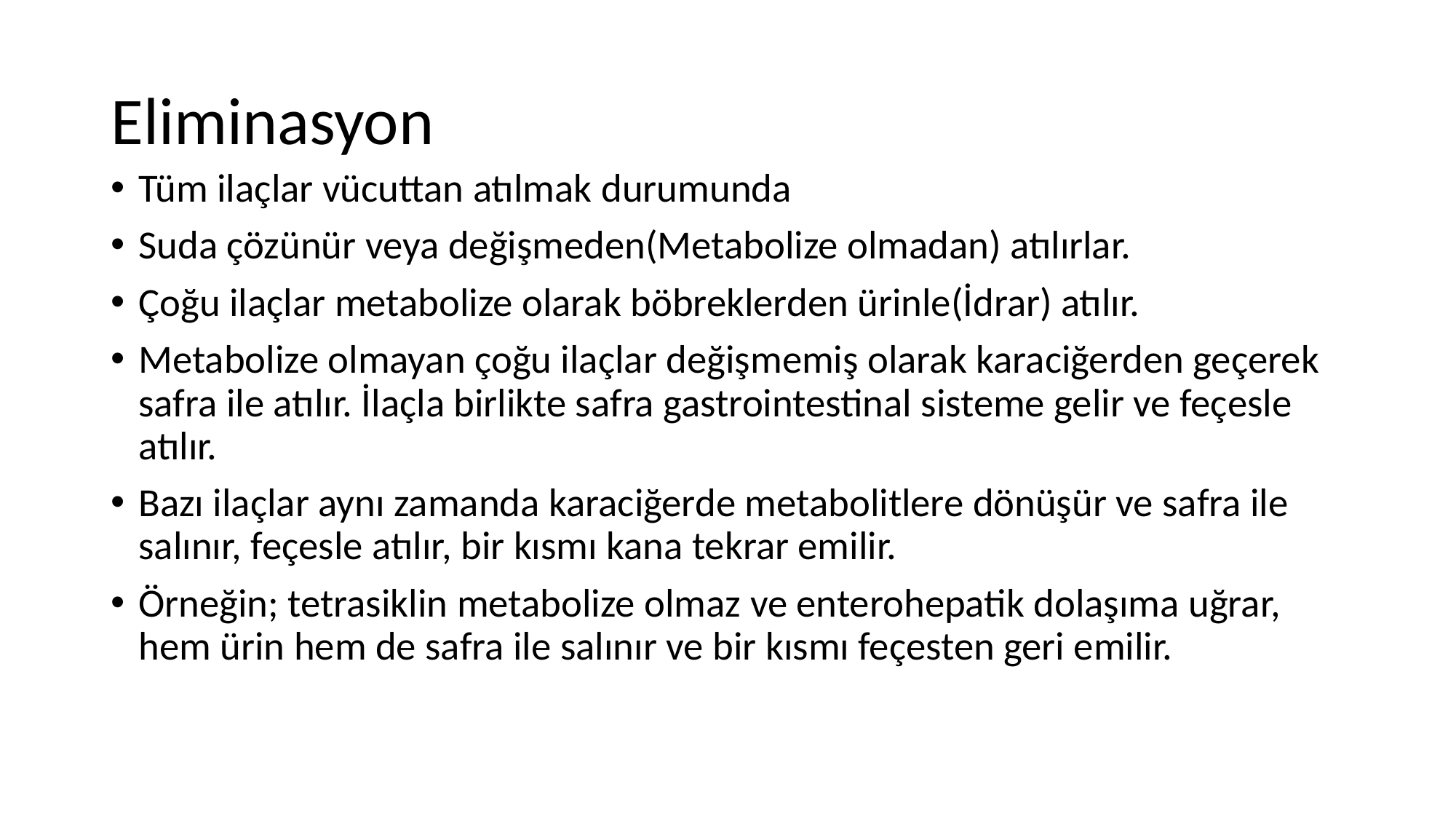

# Eliminasyon
Tüm ilaçlar vücuttan atılmak durumunda
Suda çözünür veya değişmeden(Metabolize olmadan) atılırlar.
Çoğu ilaçlar metabolize olarak böbreklerden ürinle(İdrar) atılır.
Metabolize olmayan çoğu ilaçlar değişmemiş olarak karaciğerden geçerek safra ile atılır. İlaçla birlikte safra gastrointestinal sisteme gelir ve feçesle atılır.
Bazı ilaçlar aynı zamanda karaciğerde metabolitlere dönüşür ve safra ile salınır, feçesle atılır, bir kısmı kana tekrar emilir.
Örneğin; tetrasiklin metabolize olmaz ve enterohepatik dolaşıma uğrar, hem ürin hem de safra ile salınır ve bir kısmı feçesten geri emilir.